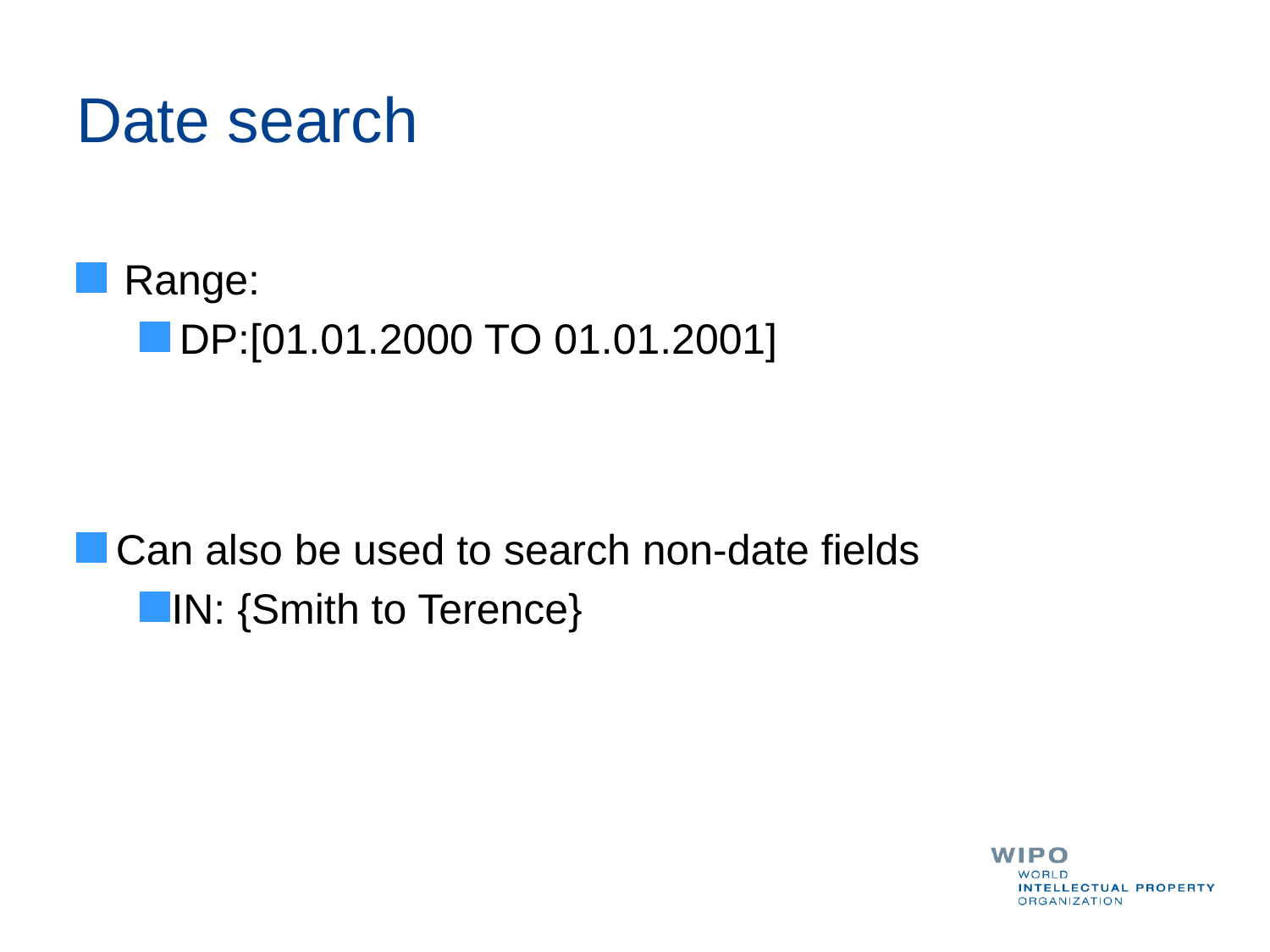

# Date search
Range:
DP:[01.01.2000 TO 01.01.2001]

Can also be used to search non-date fields
IN: {Smith to Terence}